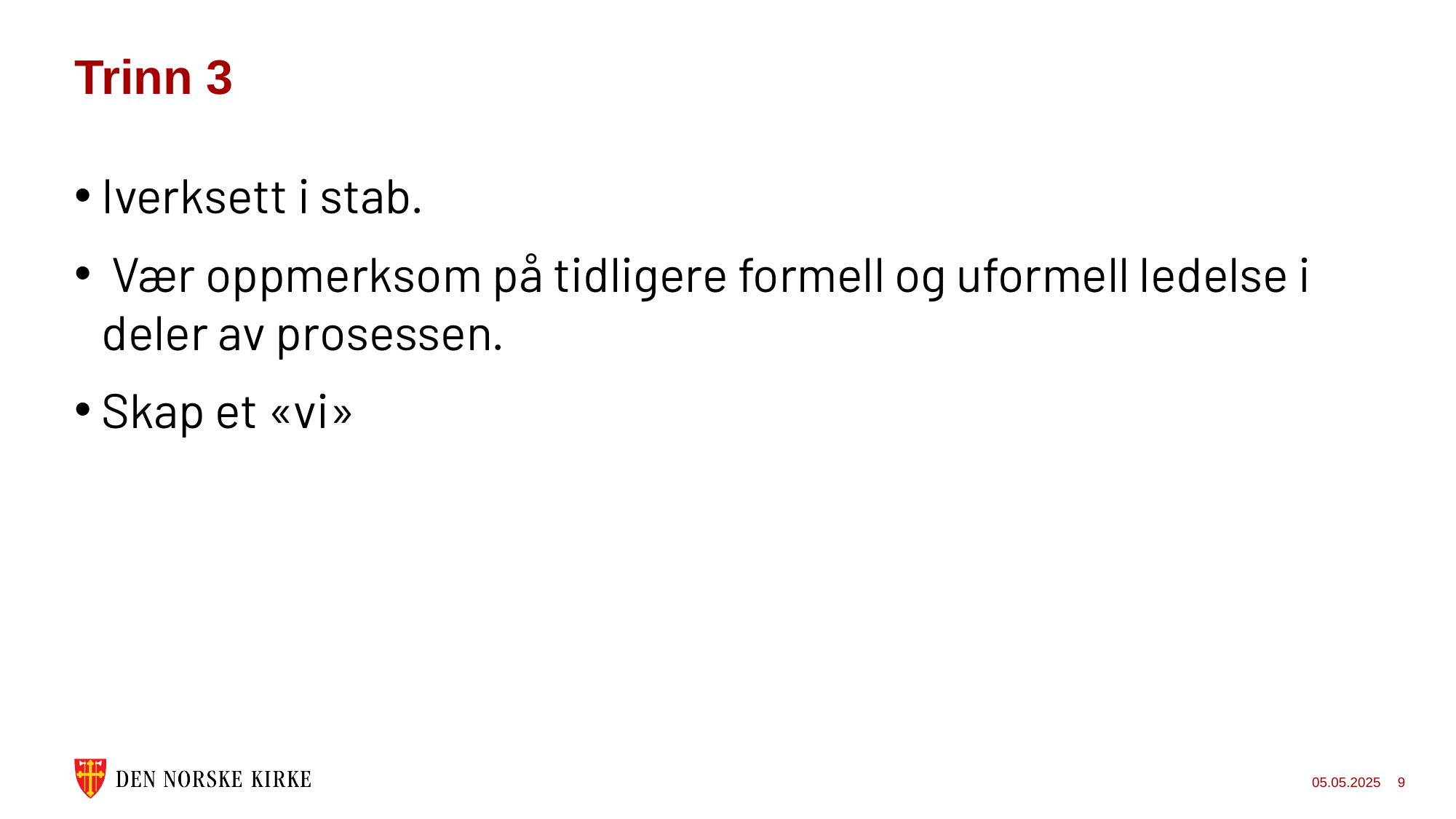

# Trinn 3
Iverksett i stab.
 Vær oppmerksom på tidligere formell og uformell ledelse i deler av prosessen.
Skap et «vi»

05.05.2025
9